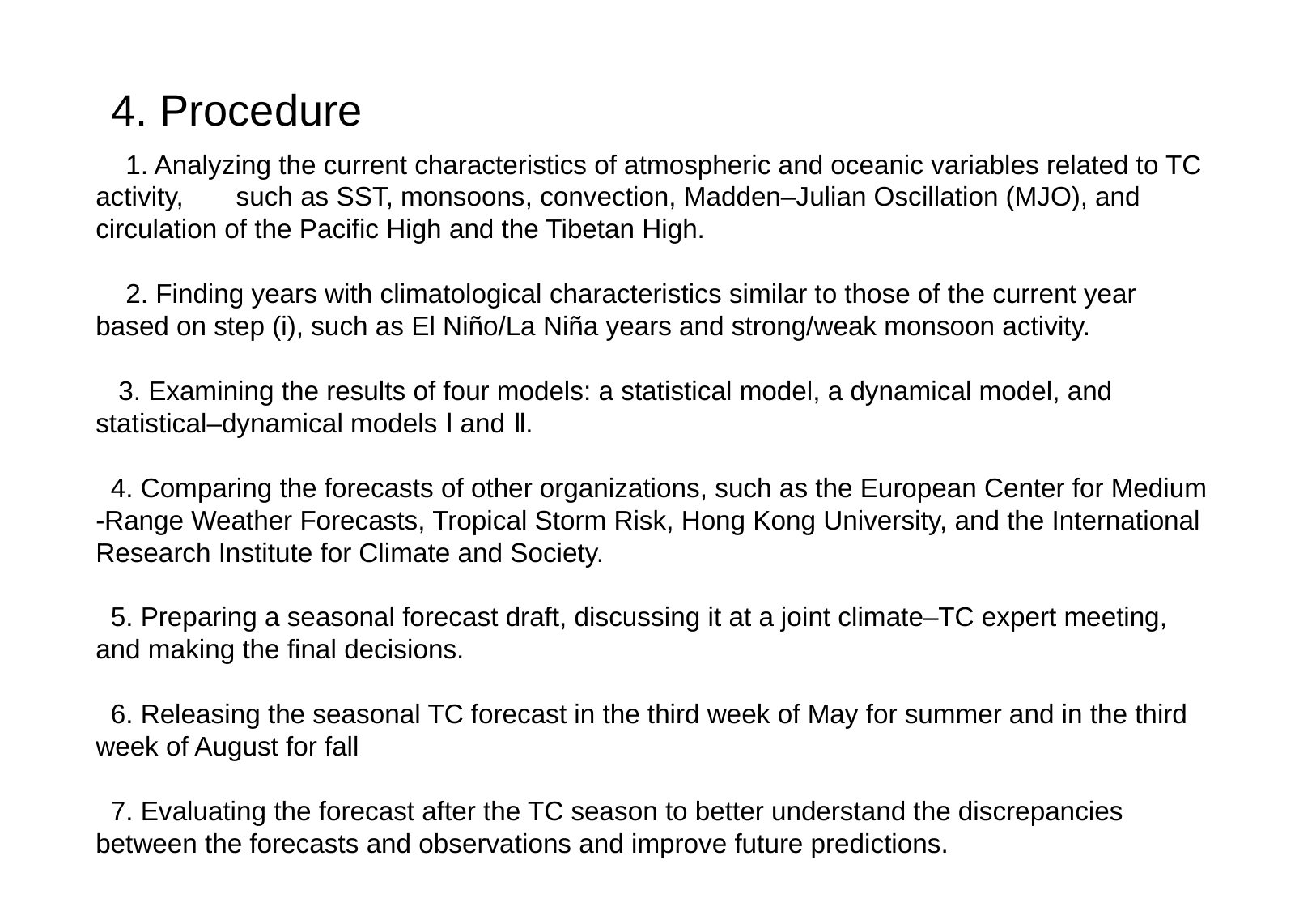

4. Procedure
    1. Analyzing the current characteristics of atmospheric and oceanic variables related to TC activity,       such as SST, monsoons, convection, Madden–Julian Oscillation (MJO), and circulation of the Pacific High and the Tibetan High.
    2. Finding years with climatological characteristics similar to those of the current year based on step (i), such as El Niño/La Niña years and strong/weak monsoon activity.
   3. Examining the results of four models: a statistical model, a dynamical model, and statistical–dynamical models Ⅰ and Ⅱ.
  4. Comparing the forecasts of other organizations, such as the European Center for Medium -Range Weather Forecasts, Tropical Storm Risk, Hong Kong University, and the International Research Institute for Climate and Society.
  5. Preparing a seasonal forecast draft, discussing it at a joint climate–TC expert meeting, and making the final decisions.
  6. Releasing the seasonal TC forecast in the third week of May for summer and in the third week of August for fall
  7. Evaluating the forecast after the TC season to better understand the discrepancies between the forecasts and observations and improve future predictions.